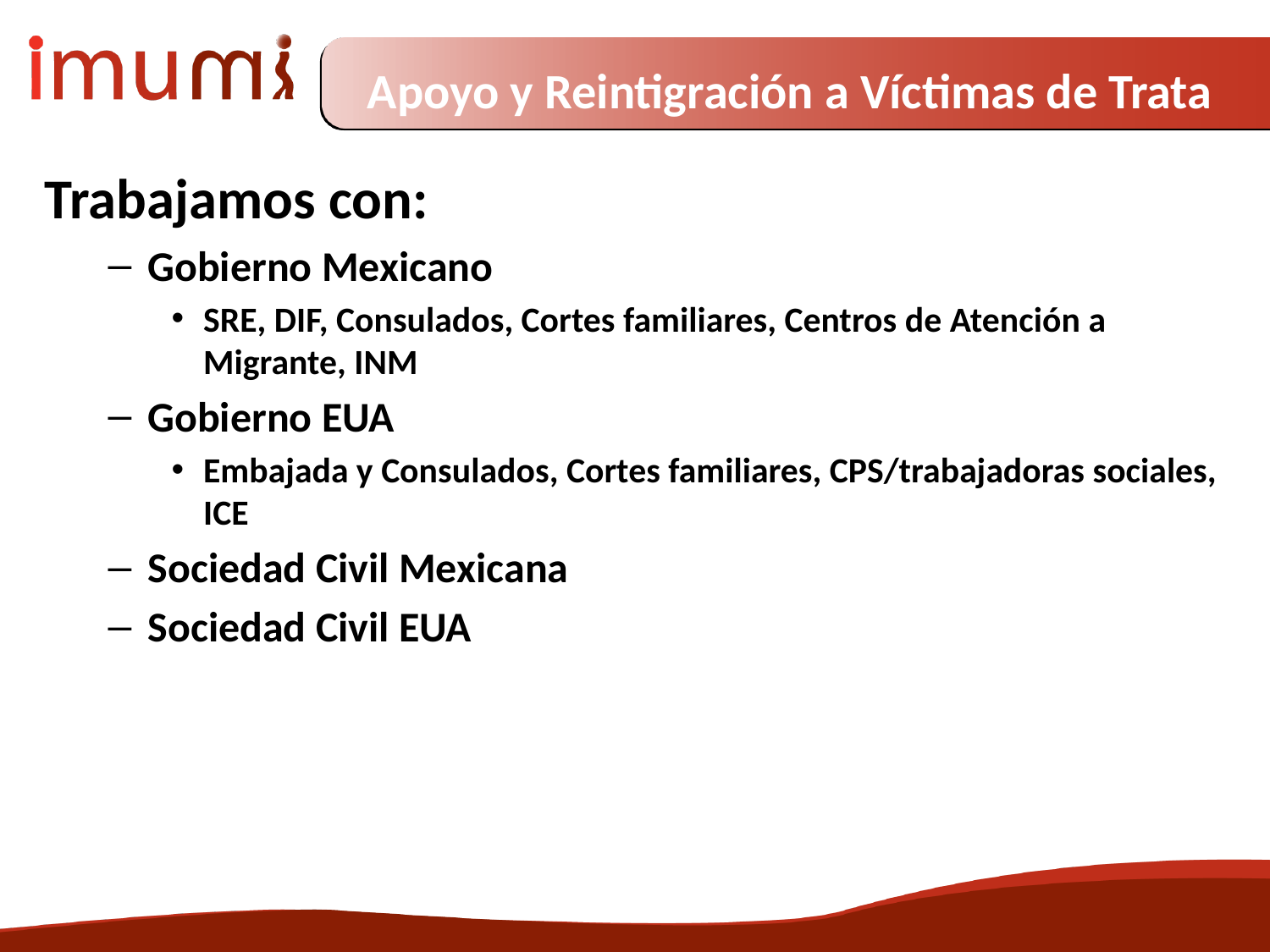

# Apoyo y Reintigración a Víctimas de Trata
Trabajamos con:
Gobierno Mexicano
SRE, DIF, Consulados, Cortes familiares, Centros de Atención a Migrante, INM
Gobierno EUA
Embajada y Consulados, Cortes familiares, CPS/trabajadoras sociales, ICE
Sociedad Civil Mexicana
Sociedad Civil EUA